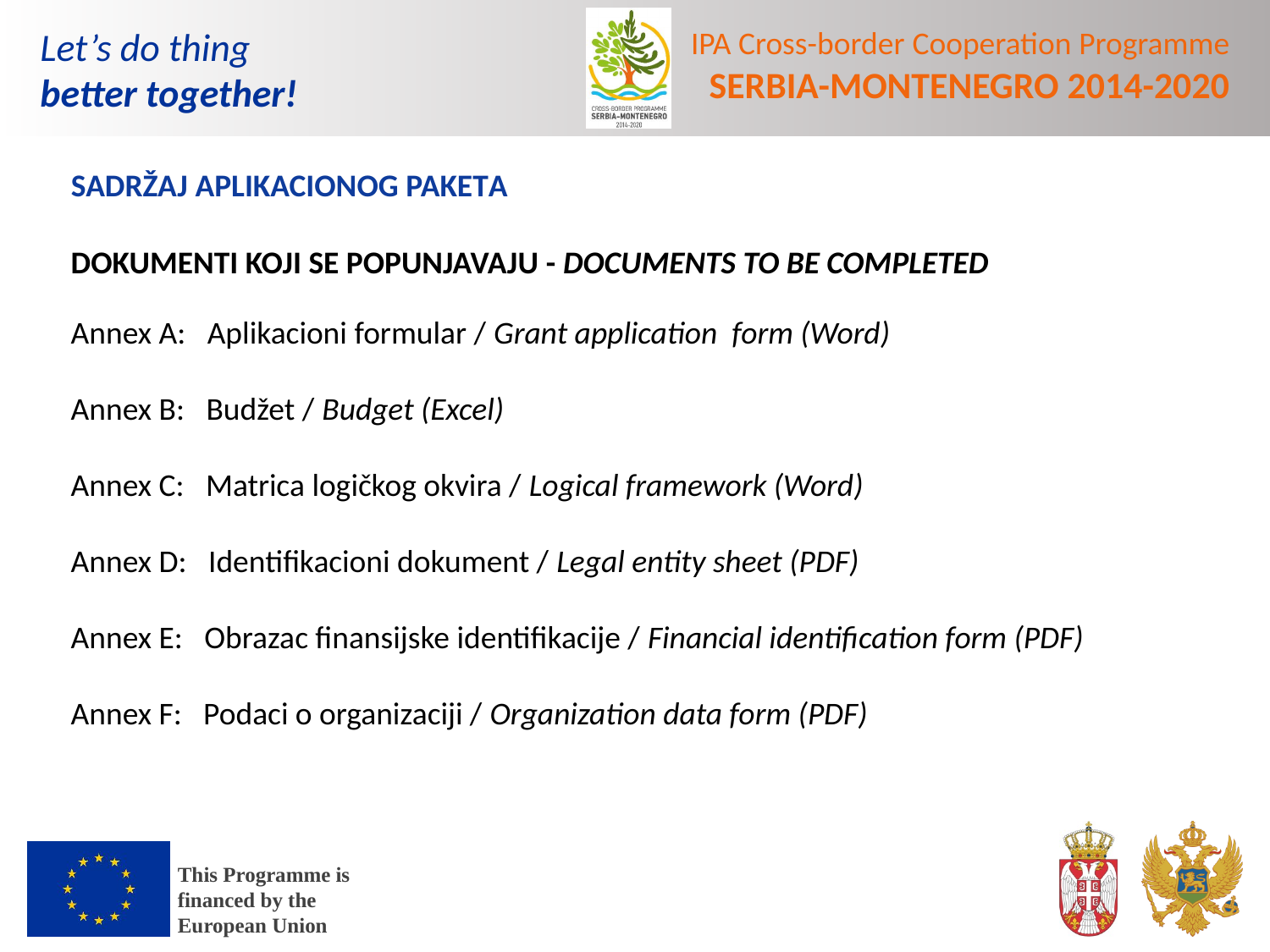

SADRŽAJ APLIKACIONOG PAKETA
DOKUMENTI KOJI SE POPUNJAVAJU - DOCUMENTS TO BE COMPLETED
Annex A:   Aplikacioni formular / Grant application  form (Word)

Annex B:   Budžet / Budget (Excel)

Annex C:   Matrica logičkog okvira / Logical framework (Word)

Annex D:   Identifikacioni dokument / Legal entity sheet (PDF)

Annex E:   Obrazac finansijske identifikacije / Financial identification form (PDF)

Annex F:   Podaci o organizaciji / Organization data form (PDF)